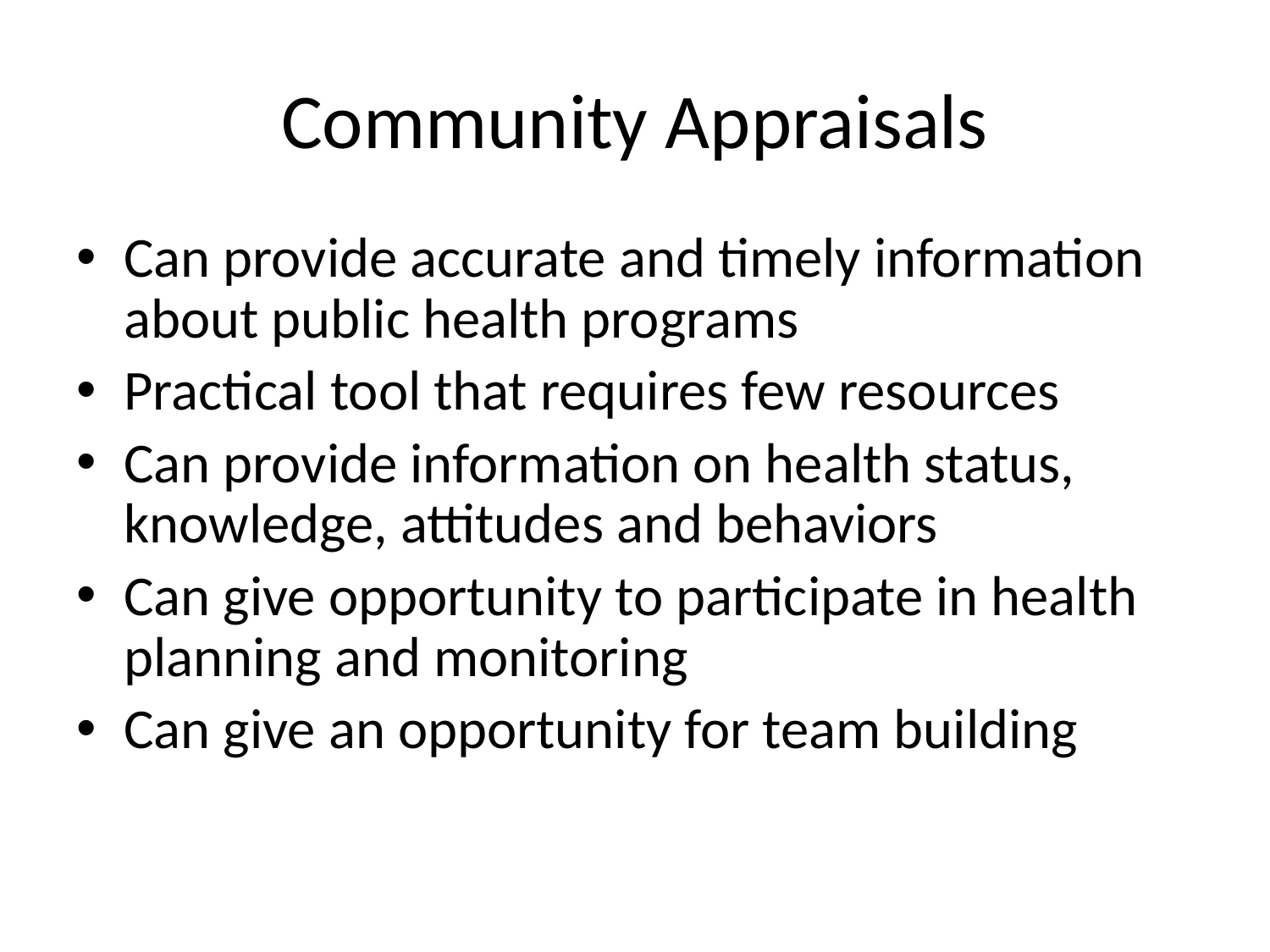

# Community Appraisals
Can provide accurate and timely information about public health programs
Practical tool that requires few resources
Can provide information on health status, knowledge, attitudes and behaviors
Can give opportunity to participate in health planning and monitoring
Can give an opportunity for team building